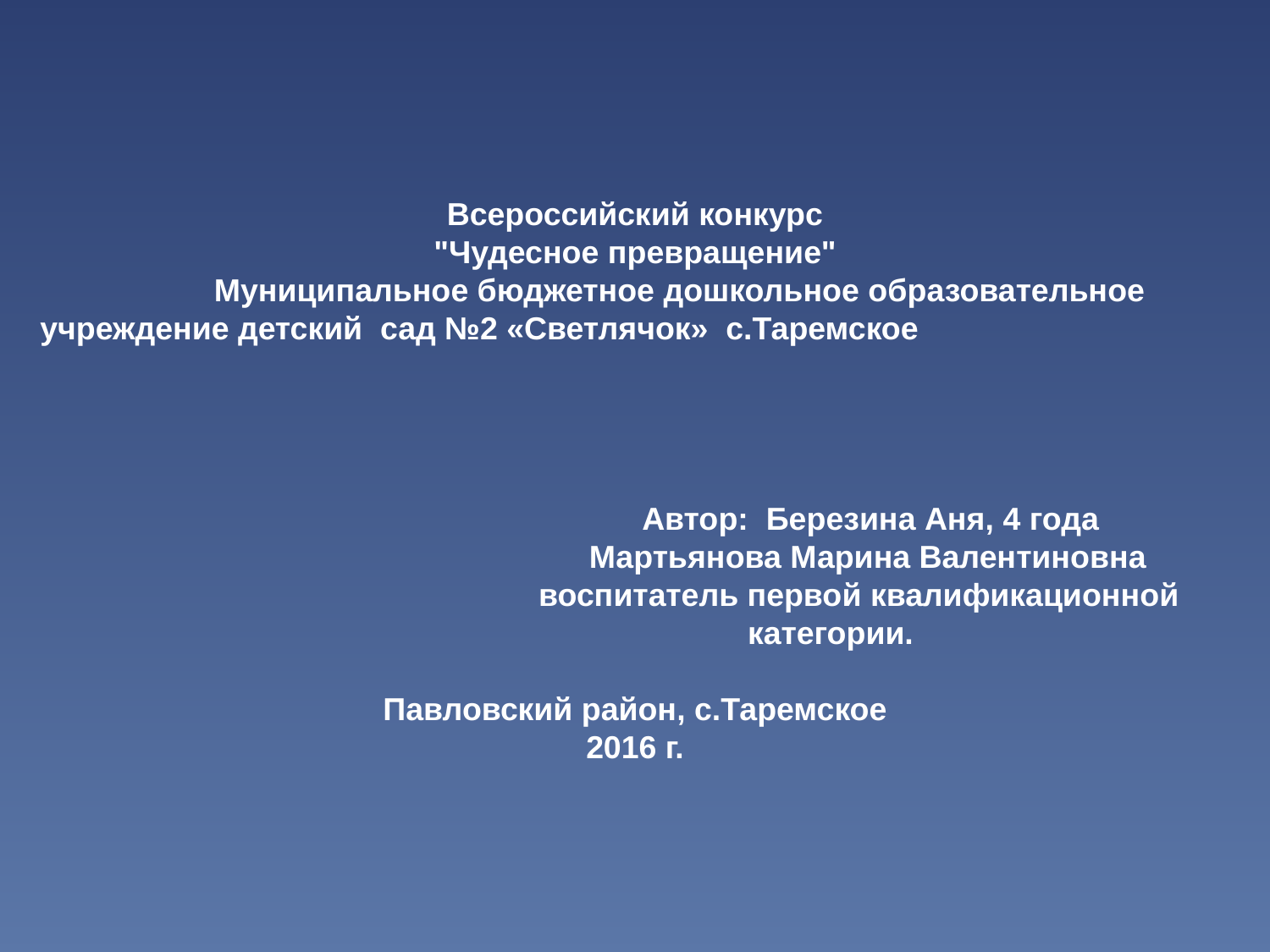

Всероссийский конкурс
"Чудесное превращение"
           Муниципальное бюджетное дошкольное образовательное
                учреждение детский  сад №2 «Светлячок»  с.Таремское

                                                      Автор:  Березина Аня, 4 года
	        Мартьянова Марина Валентиновна
	        воспитатель первой квалификационной
                                                                        категории.

Павловский район, с.Таремское
2016 г.